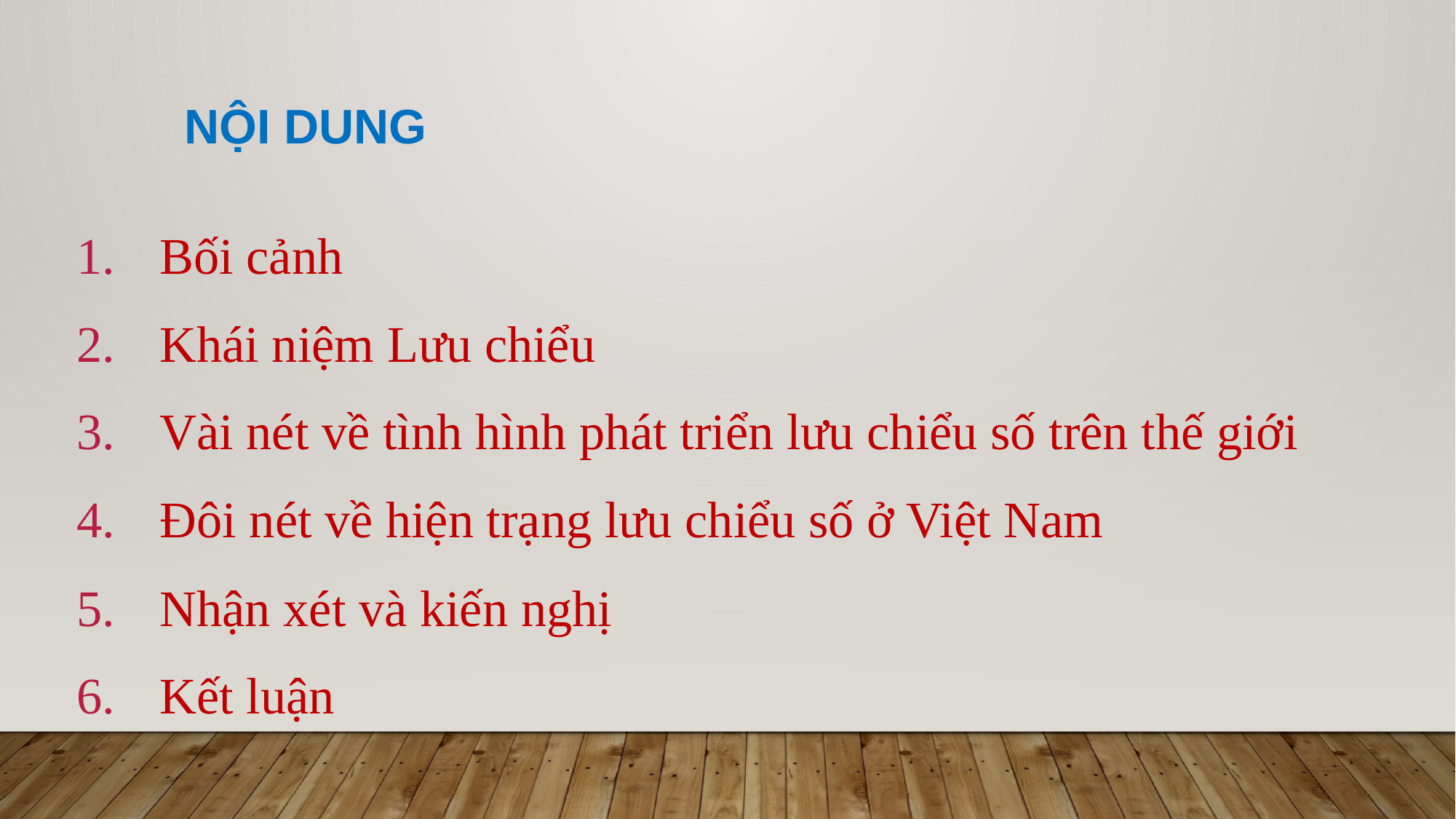

# Nội dung
Bối cảnh
Khái niệm Lưu chiểu
Vài nét về tình hình phát triển lưu chiểu số trên thế giới
Đôi nét về hiện trạng lưu chiểu số ở Việt Nam
Nhận xét và kiến nghị
Kết luận